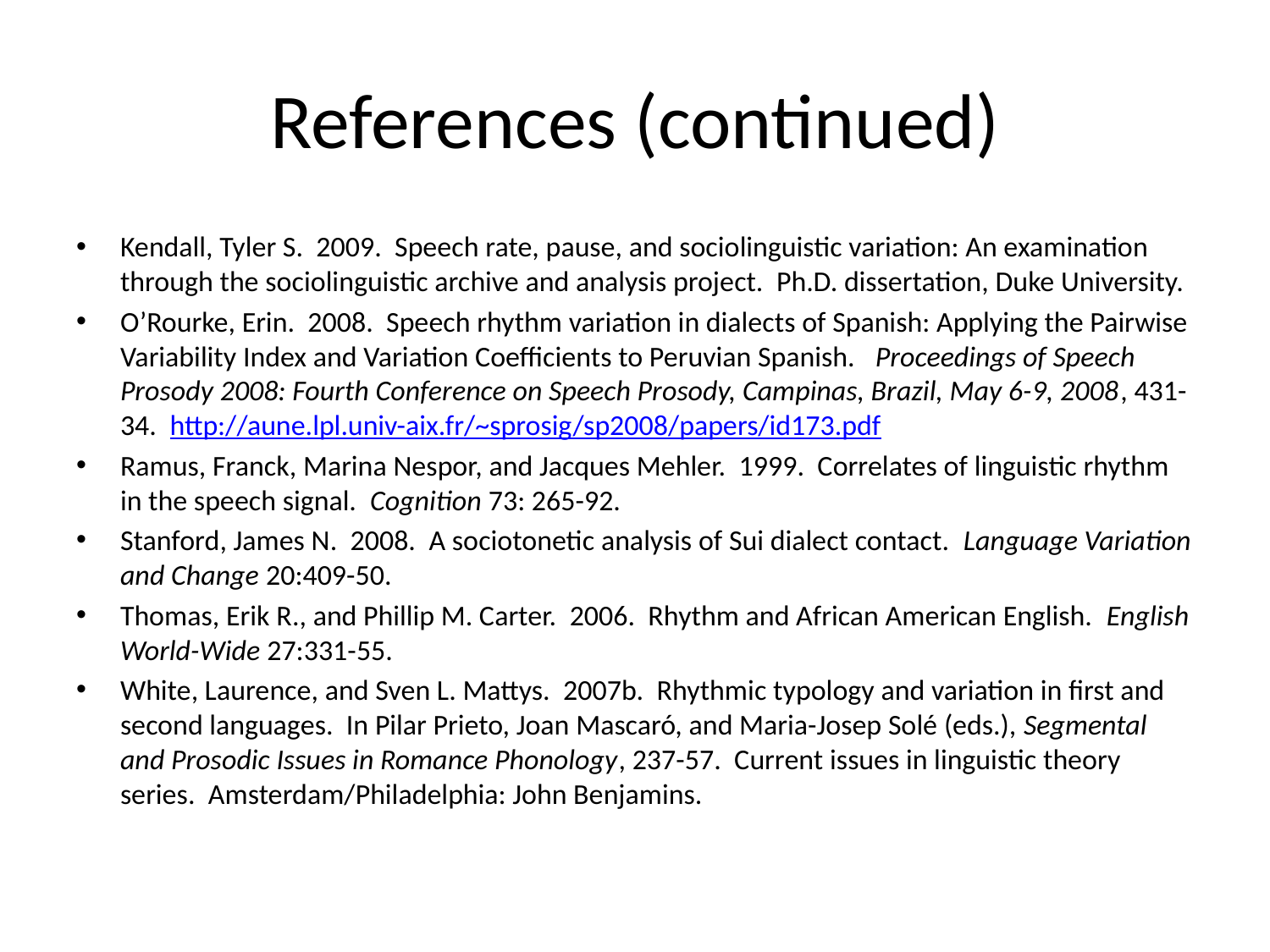

# References (continued)
Kendall, Tyler S.  2009.  Speech rate, pause, and sociolinguistic variation: An examination through the sociolinguistic archive and analysis project.  Ph.D. dissertation, Duke University.
O’Rourke, Erin.  2008.  Speech rhythm variation in dialects of Spanish: Applying the Pairwise Variability Index and Variation Coefficients to Peruvian Spanish.   Proceedings of Speech Prosody 2008: Fourth Conference on Speech Prosody, Campinas, Brazil, May 6-9, 2008, 431-34.  http://aune.lpl.univ-aix.fr/~sprosig/sp2008/papers/id173.pdf
Ramus, Franck, Marina Nespor, and Jacques Mehler.  1999.  Correlates of linguistic rhythm in the speech signal.  Cognition 73: 265-92.
Stanford, James N.  2008.  A sociotonetic analysis of Sui dialect contact.  Language Variation and Change 20:409-50.
Thomas, Erik R., and Phillip M. Carter.  2006.  Rhythm and African American English.  English World-Wide 27:331-55.
White, Laurence, and Sven L. Mattys.  2007b.  Rhythmic typology and variation in first and second languages.  In Pilar Prieto, Joan Mascaró, and Maria-Josep Solé (eds.), Segmental and Prosodic Issues in Romance Phonology, 237-57.  Current issues in linguistic theory series.  Amsterdam/Philadelphia: John Benjamins.